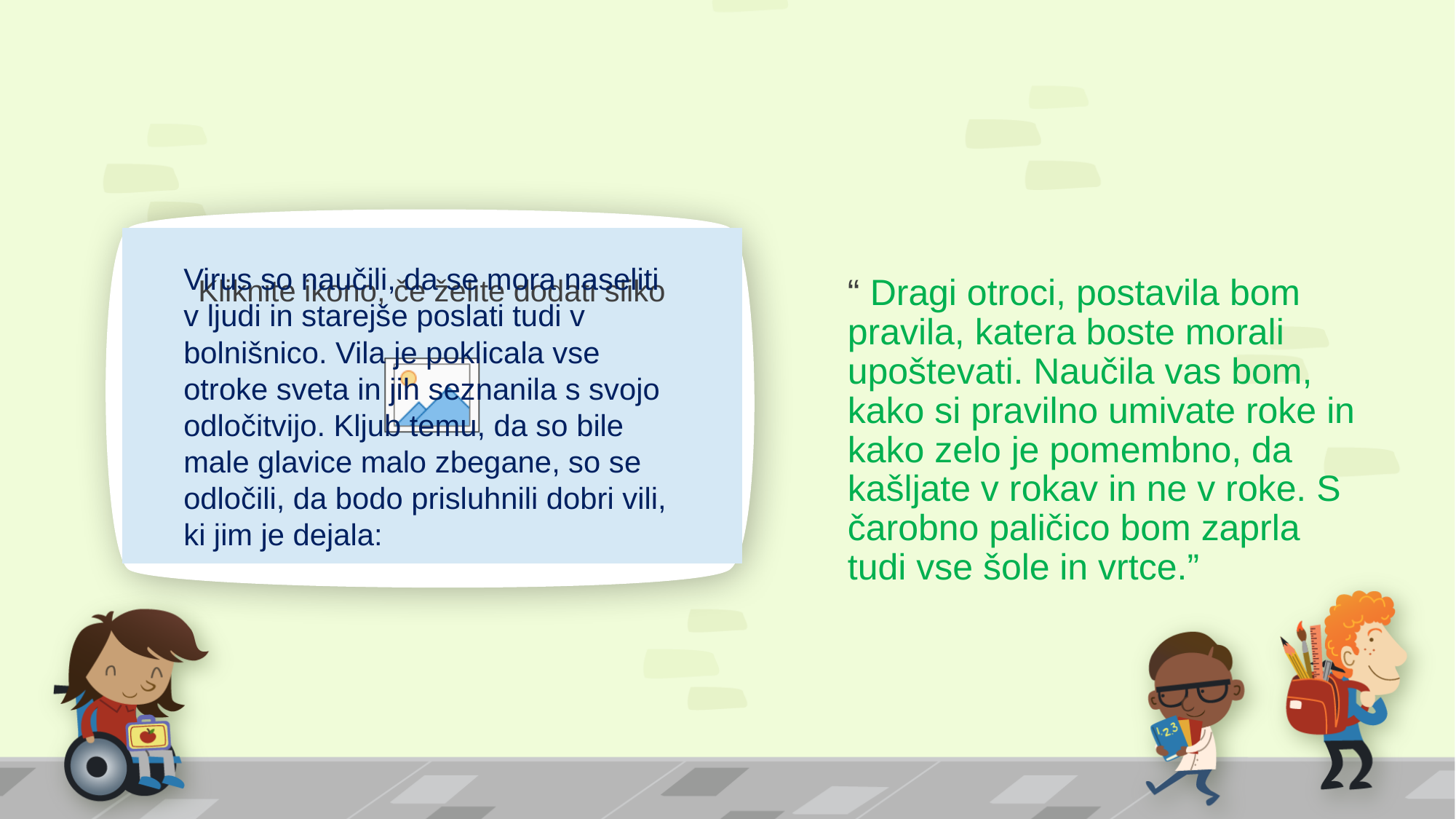

#

Virus so naučili, da se mora naseliti v ljudi in starejše poslati tudi v bolnišnico. Vila je poklicala vse otroke sveta in jih seznanila s svojo odločitvijo. Kljub temu, da so bile male glavice malo zbegane, so se odločili, da bodo prisluhnili dobri vili, ki jim je dejala:
“ Dragi otroci, postavila bom pravila, katera boste morali upoštevati. Naučila vas bom, kako si pravilno umivate roke in kako zelo je pomembno, da kašljate v rokav in ne v roke. S čarobno paličico bom zaprla tudi vse šole in vrtce.”